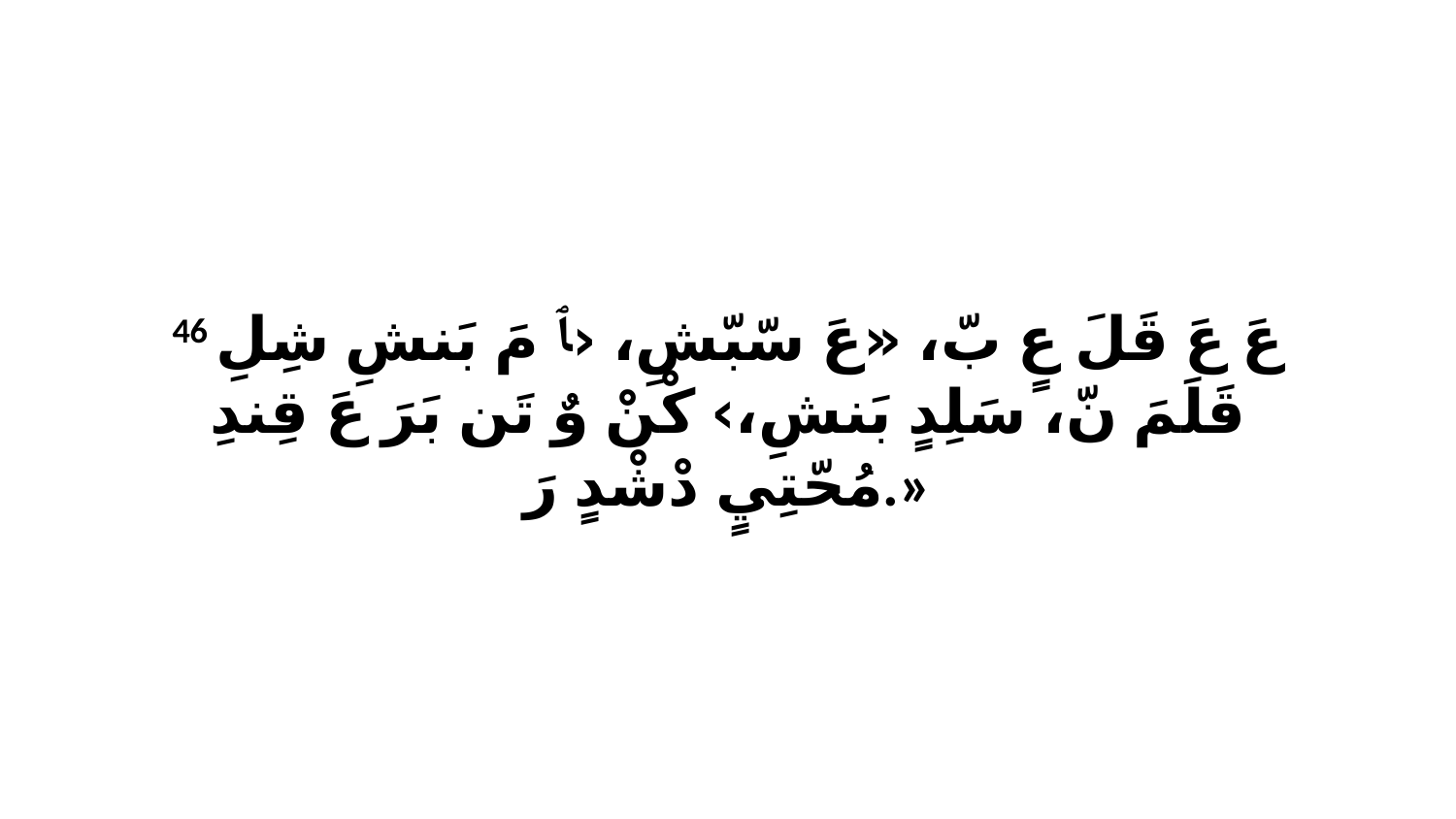

46 عَ عَ قَلَ عٍ بّ، «عَ سّبّشِ، ‹ﭑ مَ بَنشِ شِلِ قَلَمَ نّ، سَلِدٍ بَنشِ،› كْنْ وٌ تَن بَرَ عَ قِندِ مُحّتِيٍ دْشْدٍ رَ.»